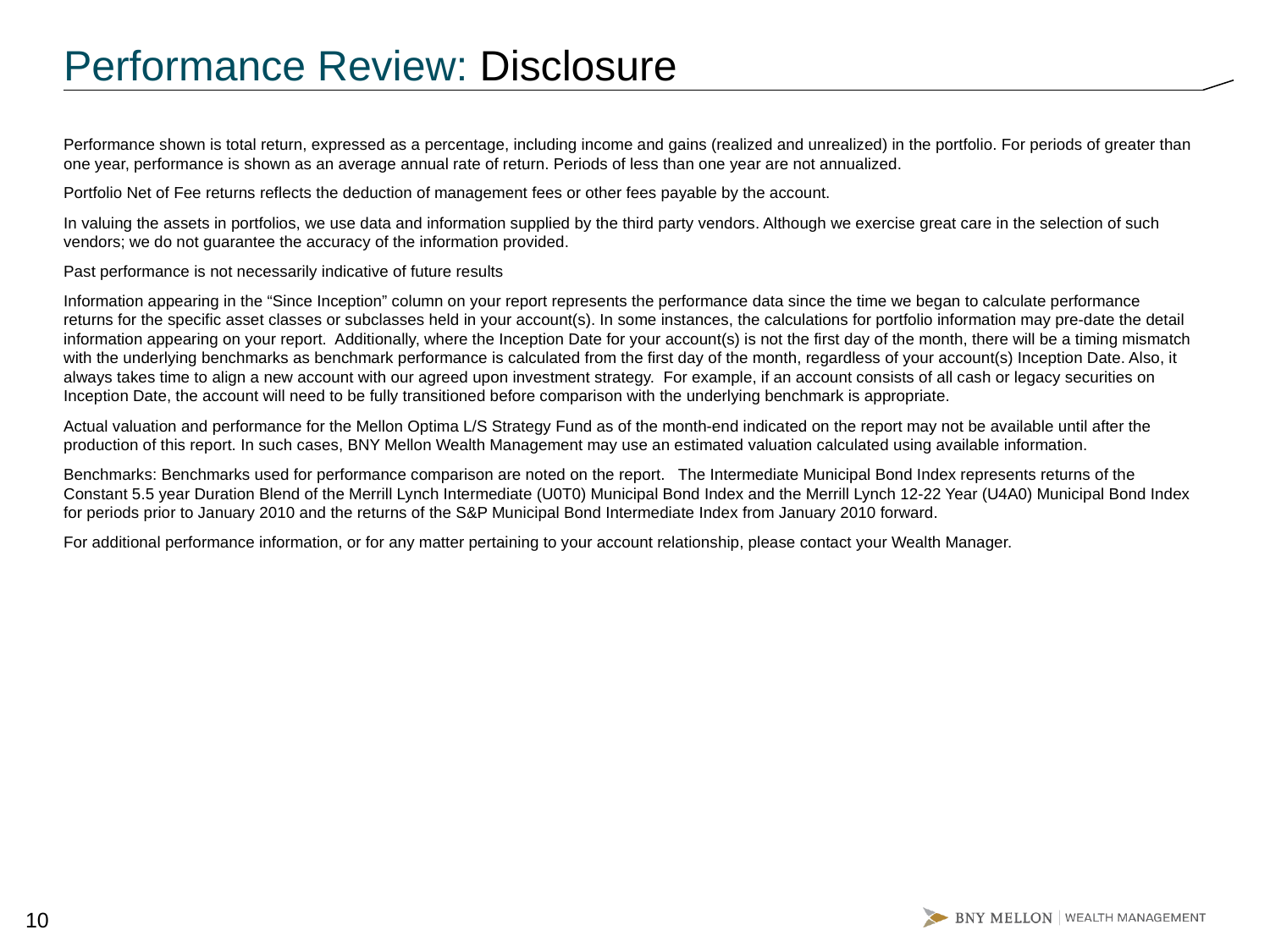

Performance Review: Disclosure

Performance shown is total return, expressed as a percentage, including income and gains (realized and unrealized) in the portfolio. For periods of greater than one year, performance is shown as an average annual rate of return. Periods of less than one year are not annualized.
Portfolio Net of Fee returns reflects the deduction of management fees or other fees payable by the account.
In valuing the assets in portfolios, we use data and information supplied by the third party vendors. Although we exercise great care in the selection of such vendors; we do not guarantee the accuracy of the information provided.
Past performance is not necessarily indicative of future results
Information appearing in the “Since Inception” column on your report represents the performance data since the time we began to calculate performance returns for the specific asset classes or subclasses held in your account(s). In some instances, the calculations for portfolio information may pre-date the detail information appearing on your report.  Additionally, where the Inception Date for your account(s) is not the first day of the month, there will be a timing mismatch with the underlying benchmarks as benchmark performance is calculated from the first day of the month, regardless of your account(s) Inception Date. Also, it always takes time to align a new account with our agreed upon investment strategy.  For example, if an account consists of all cash or legacy securities on Inception Date, the account will need to be fully transitioned before comparison with the underlying benchmark is appropriate.
Actual valuation and performance for the Mellon Optima L/S Strategy Fund as of the month-end indicated on the report may not be available until after the production of this report. In such cases, BNY Mellon Wealth Management may use an estimated valuation calculated using available information.
Benchmarks: Benchmarks used for performance comparison are noted on the report.   The Intermediate Municipal Bond Index represents returns of the Constant 5.5 year Duration Blend of the Merrill Lynch Intermediate (U0T0) Municipal Bond Index and the Merrill Lynch 12-22 Year (U4A0) Municipal Bond Index for periods prior to January 2010 and the returns of the S&P Municipal Bond Intermediate Index from January 2010 forward.
For additional performance information, or for any matter pertaining to your account relationship, please contact your Wealth Manager.

10